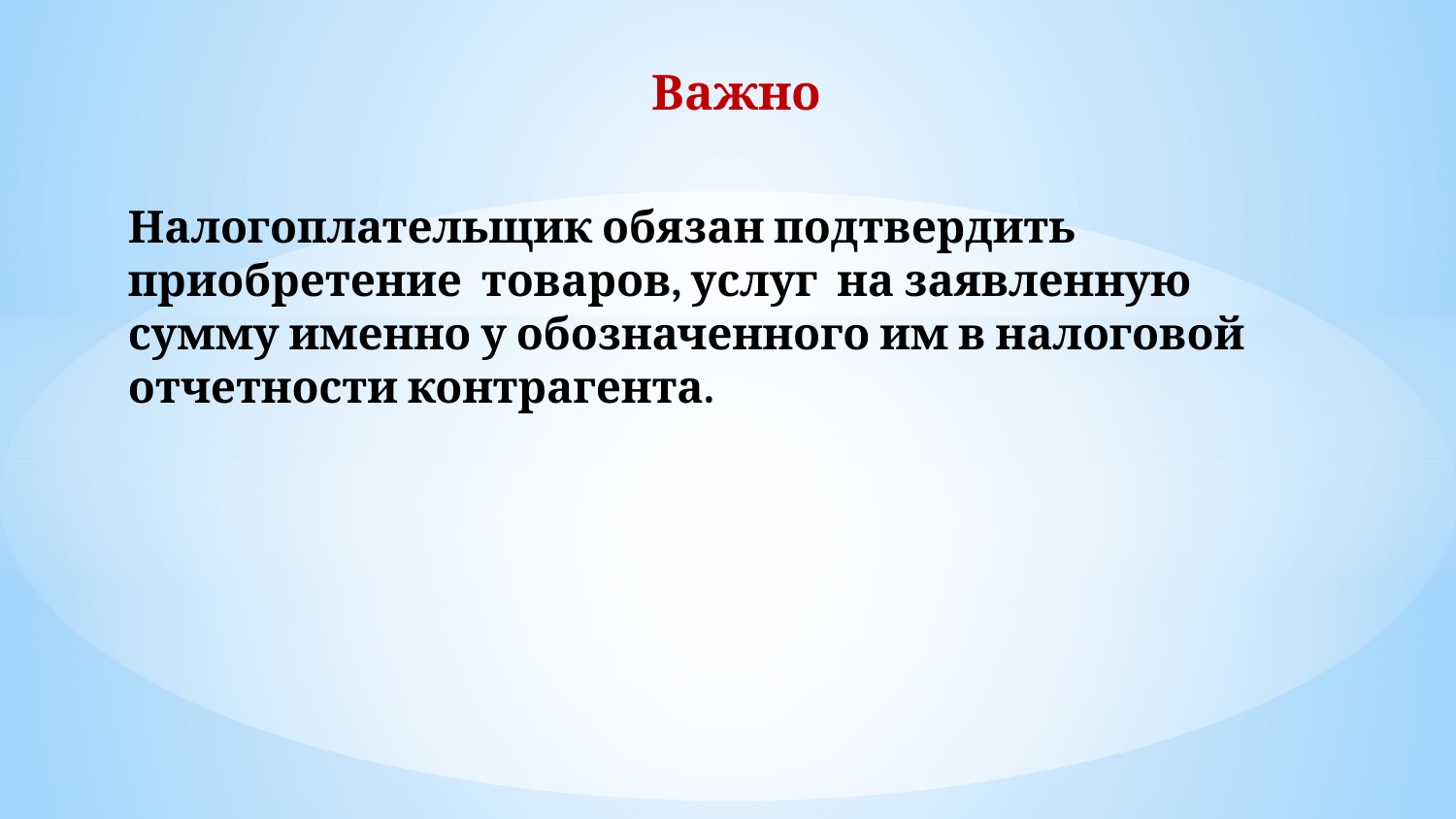

Важно
# Налогоплательщик обязан подтвердить приобретение  товаров, услуг  на заявленную сумму именно у обозначенного им в налоговой отчетности контрагента.